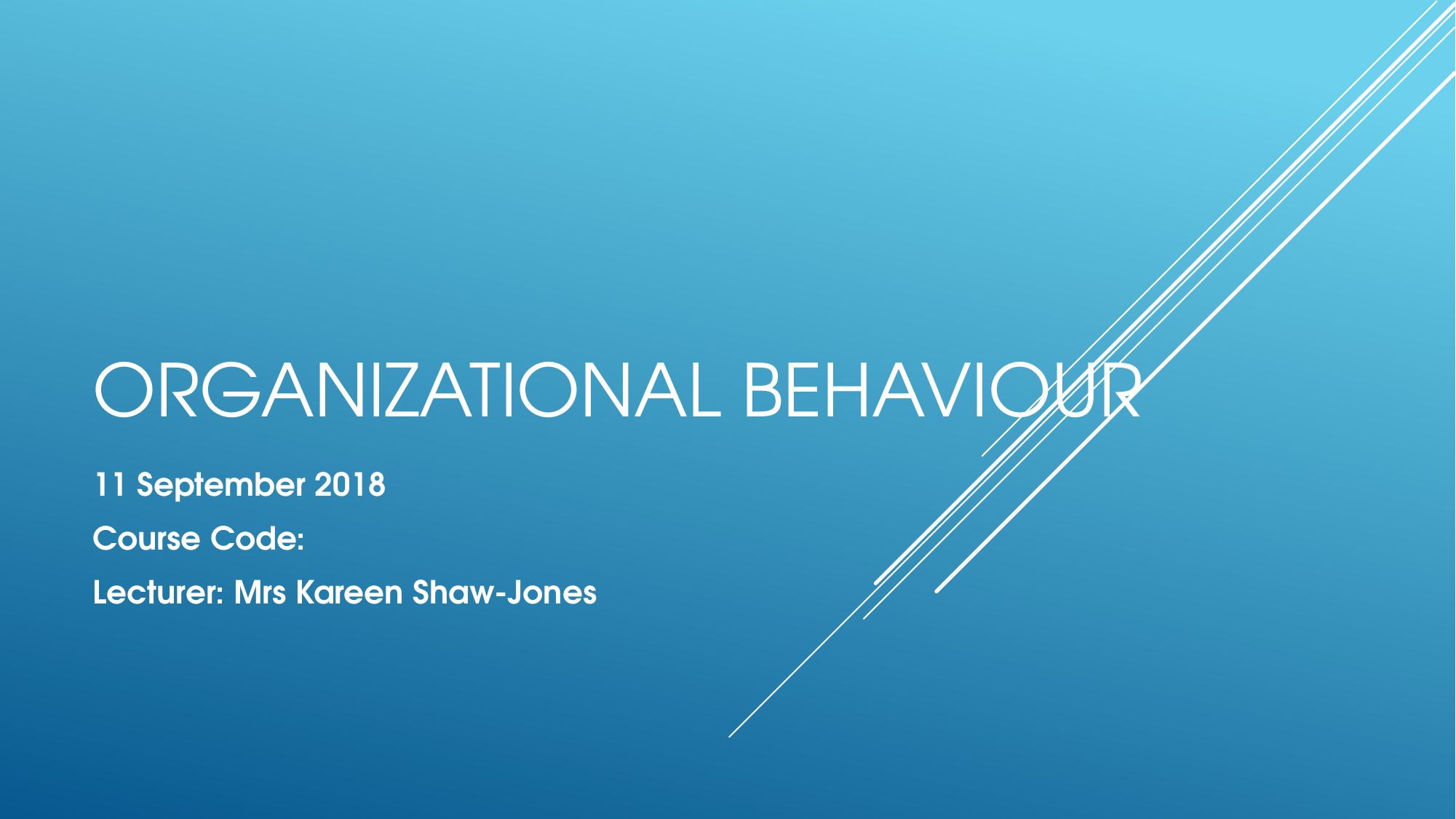

# Organizational Behaviour
11 September 2018
Course Code:
Lecturer: Mrs Kareen Shaw-Jones